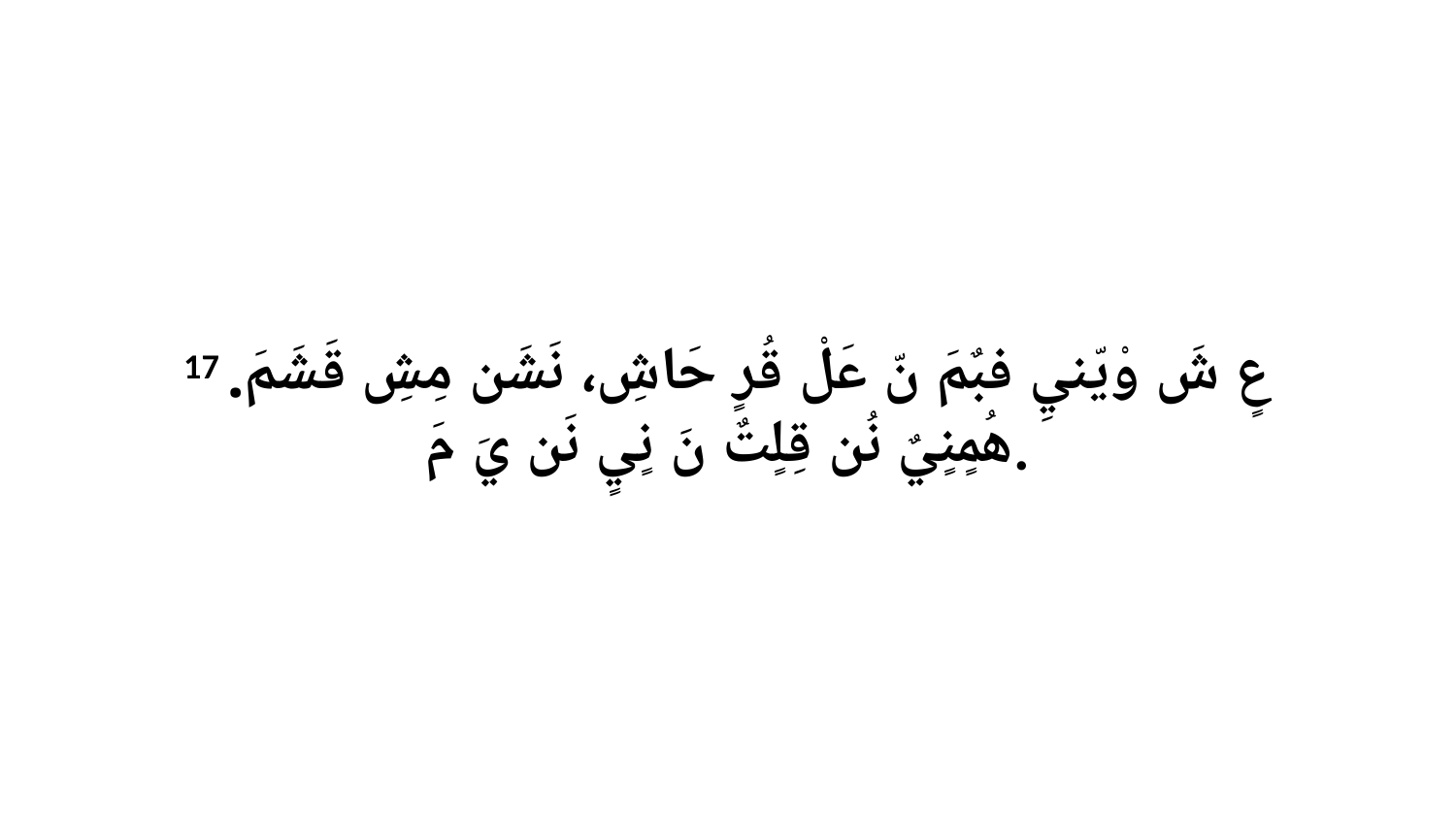

17 عٍ شَ وْيّنيِ فبٌمَ نّ عَلْ قُرٍ حَاشِ، نَشَن مِشِ قَشَمَ. هُمٍنٍيٌ نُن قِلٍتٌ نَ نٍيٍ نَن يَ مَ.